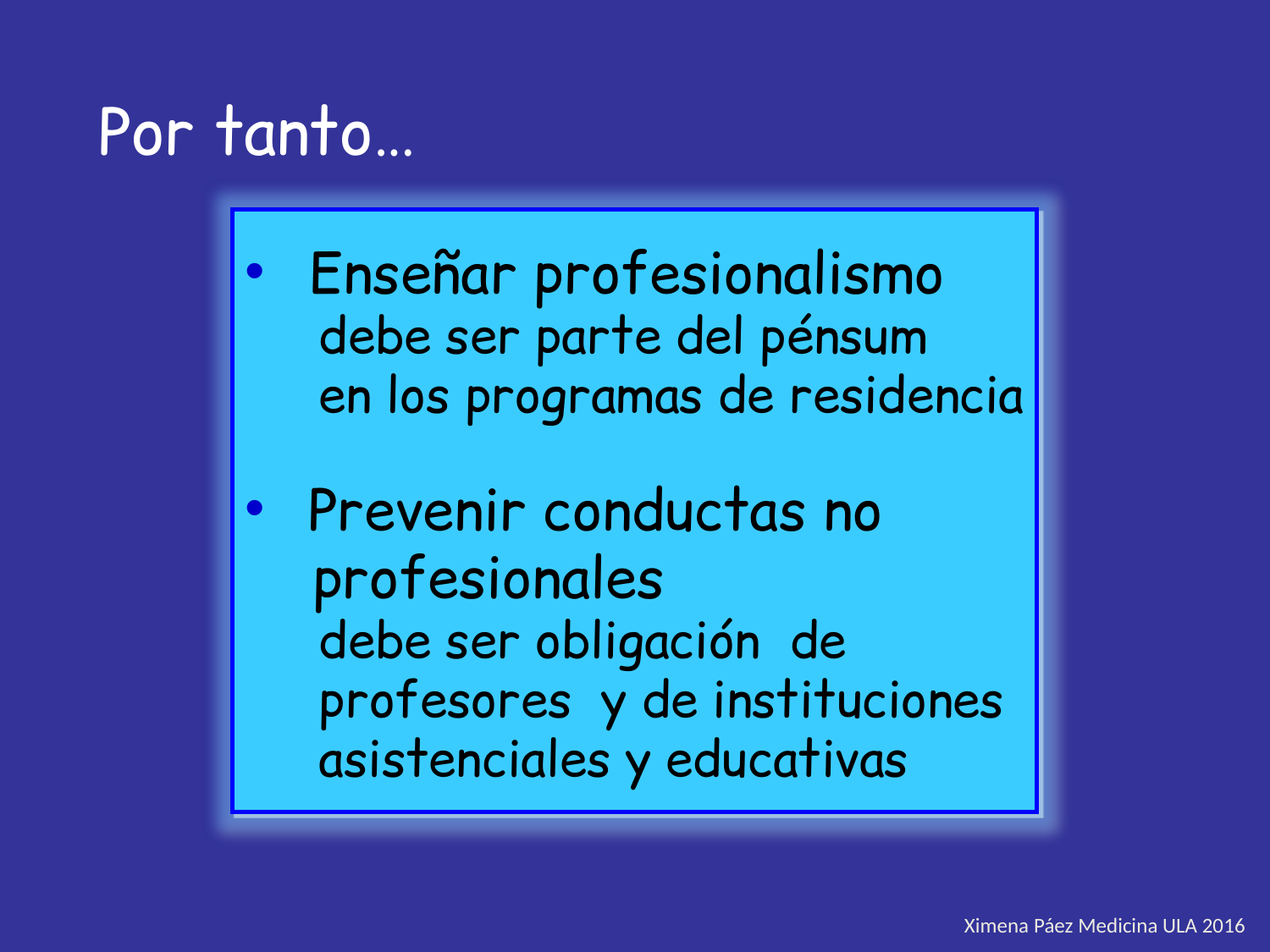

Por tanto…

Enseñar profesionalismo
     debe ser parte del pénsum
     en los programas de residencia

Prevenir conductas no
    profesionales
     debe ser obligación  de
     profesores  y de instituciones
     asistenciales y educativas

Ximena Páez Medicina ULA 2016